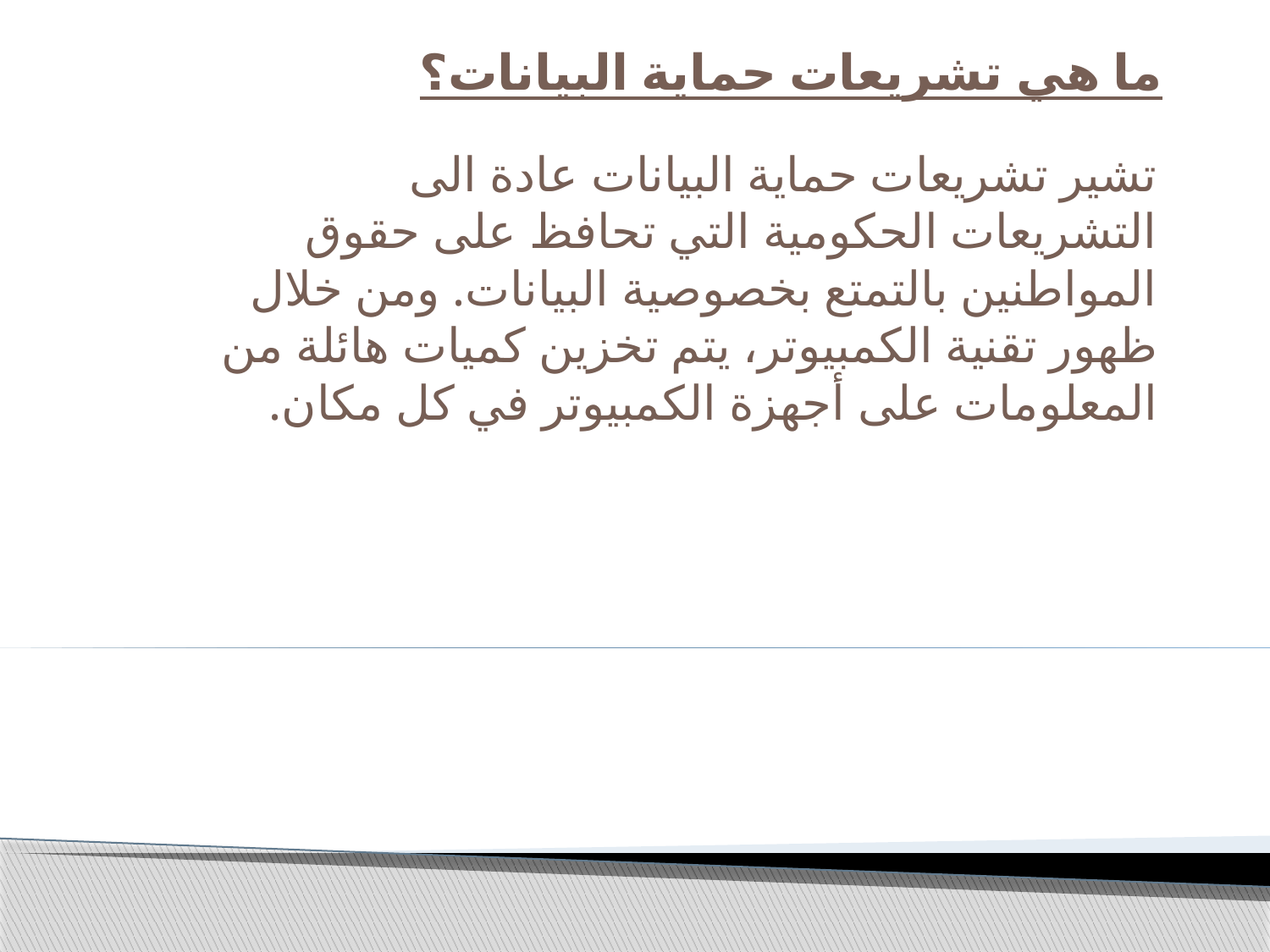

# ما هي تشريعات حماية البيانات؟
تشير تشريعات حماية البيانات عادة الى التشريعات الحكومية التي تحافظ على حقوق المواطنين بالتمتع بخصوصية البيانات. ومن خلال ظهور تقنية الكمبيوتر، يتم تخزين كميات هائلة من المعلومات على أجهزة الكمبيوتر في كل مكان.